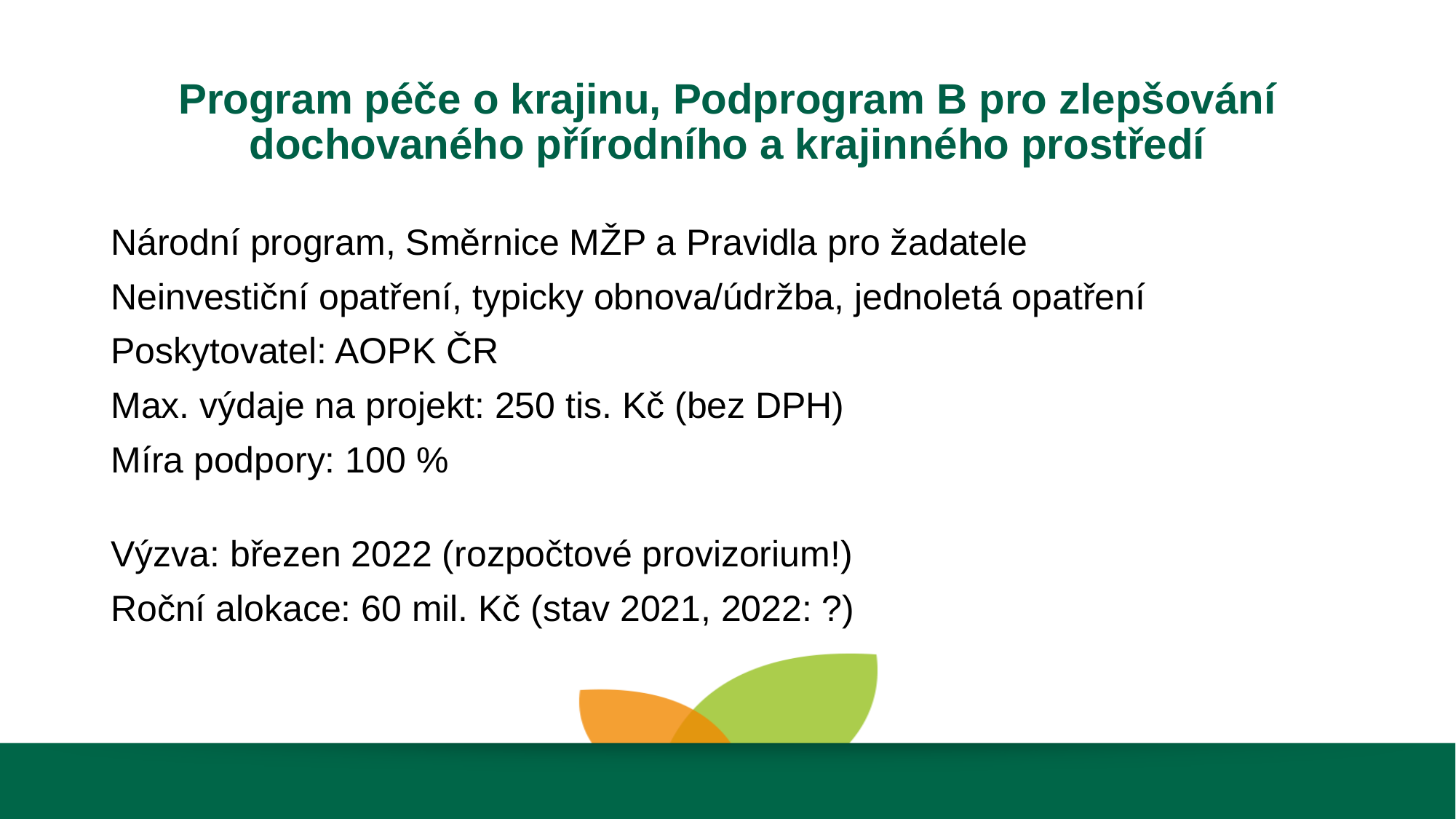

# Program péče o krajinu, Podprogram B pro zlepšování dochovaného přírodního a krajinného prostředí
Národní program, Směrnice MŽP a Pravidla pro žadatele
Neinvestiční opatření, typicky obnova/údržba, jednoletá opatření
Poskytovatel: AOPK ČR
Max. výdaje na projekt: 250 tis. Kč (bez DPH)
Míra podpory: 100 %
Výzva: březen 2022 (rozpočtové provizorium!)
Roční alokace: 60 mil. Kč (stav 2021, 2022: ?)